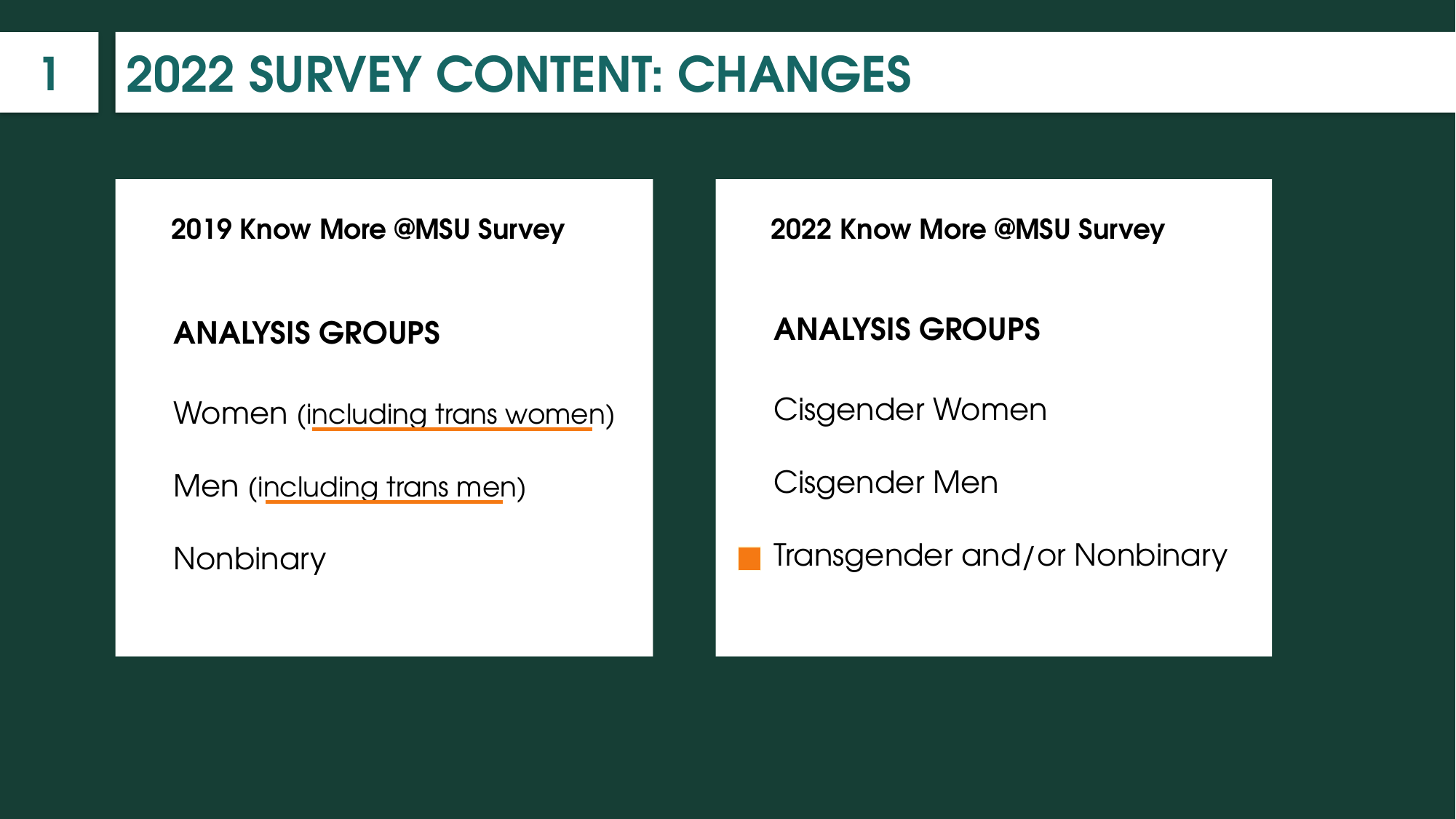

2022 SURVEY CONTENT: CHANGES
1
   2022 Know More @MSU Survey

   ANALYSIS GROUPS

   Cisgender Women

   Cisgender Men

   Transgender and/or Nonbinary

   2019 Know More @MSU Survey

   ANALYSIS GROUPS

   Women (including trans women)

   Men (including trans men)

   Nonbinary